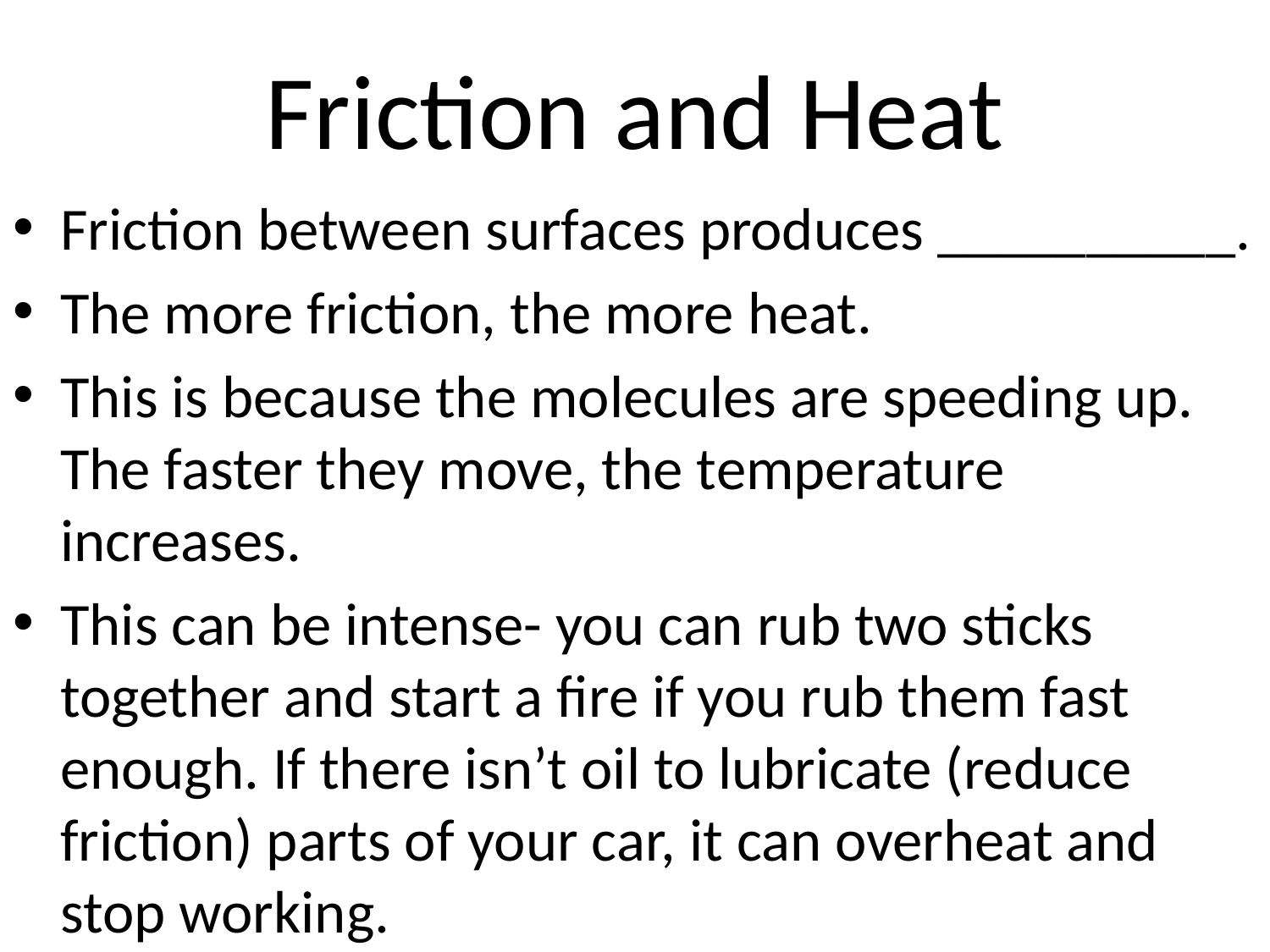

# Friction and Heat
Friction between surfaces produces __________.
The more friction, the more heat.
This is because the molecules are speeding up. The faster they move, the temperature increases.
This can be intense- you can rub two sticks together and start a fire if you rub them fast enough. If there isn’t oil to lubricate (reduce friction) parts of your car, it can overheat and stop working.